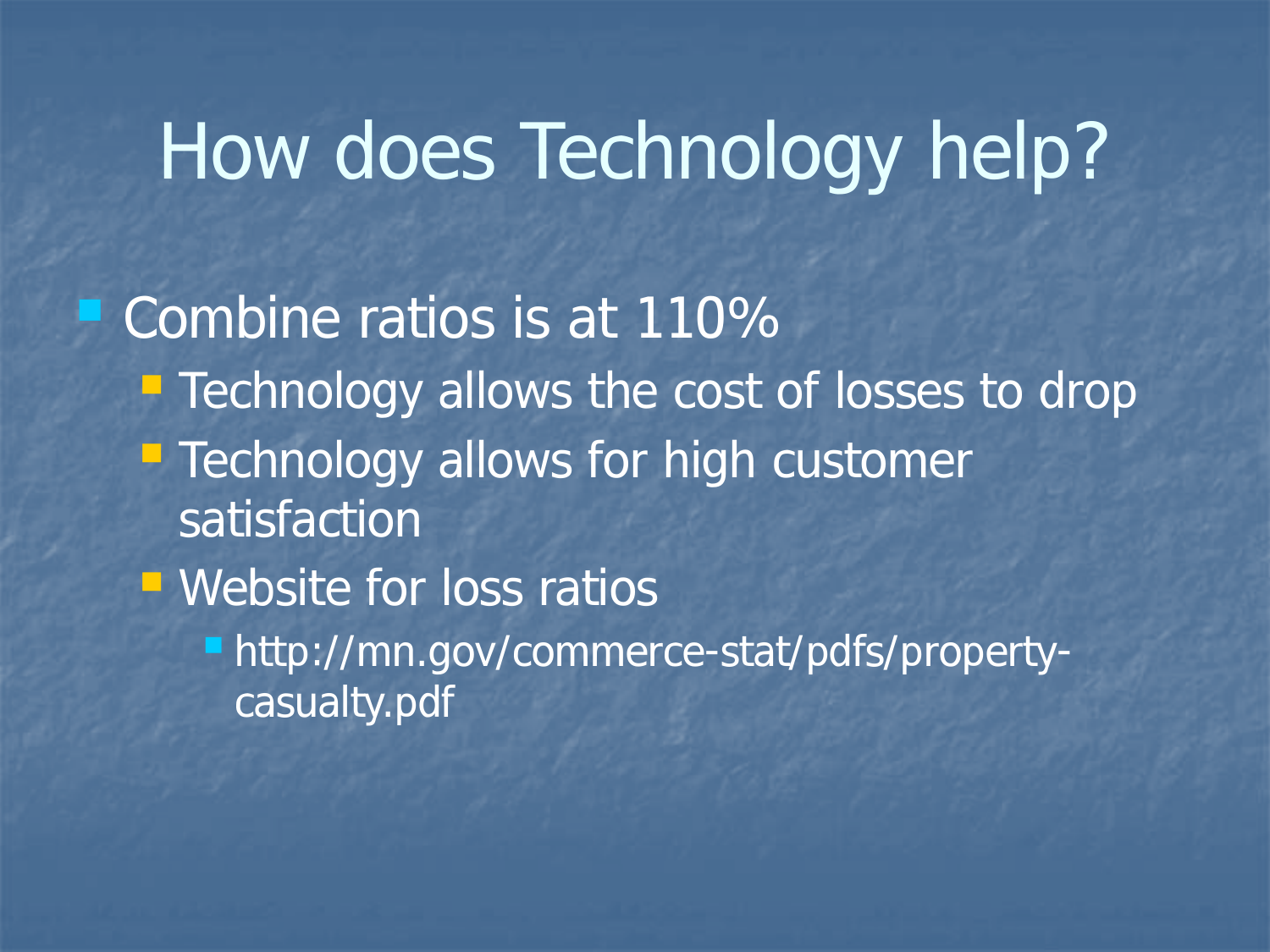

# How does Technology help?
Combine ratios is at 110%
Technology allows the cost of losses to drop
Technology allows for high customer satisfaction
Website for loss ratios
http://mn.gov/commerce-stat/pdfs/property-casualty.pdf